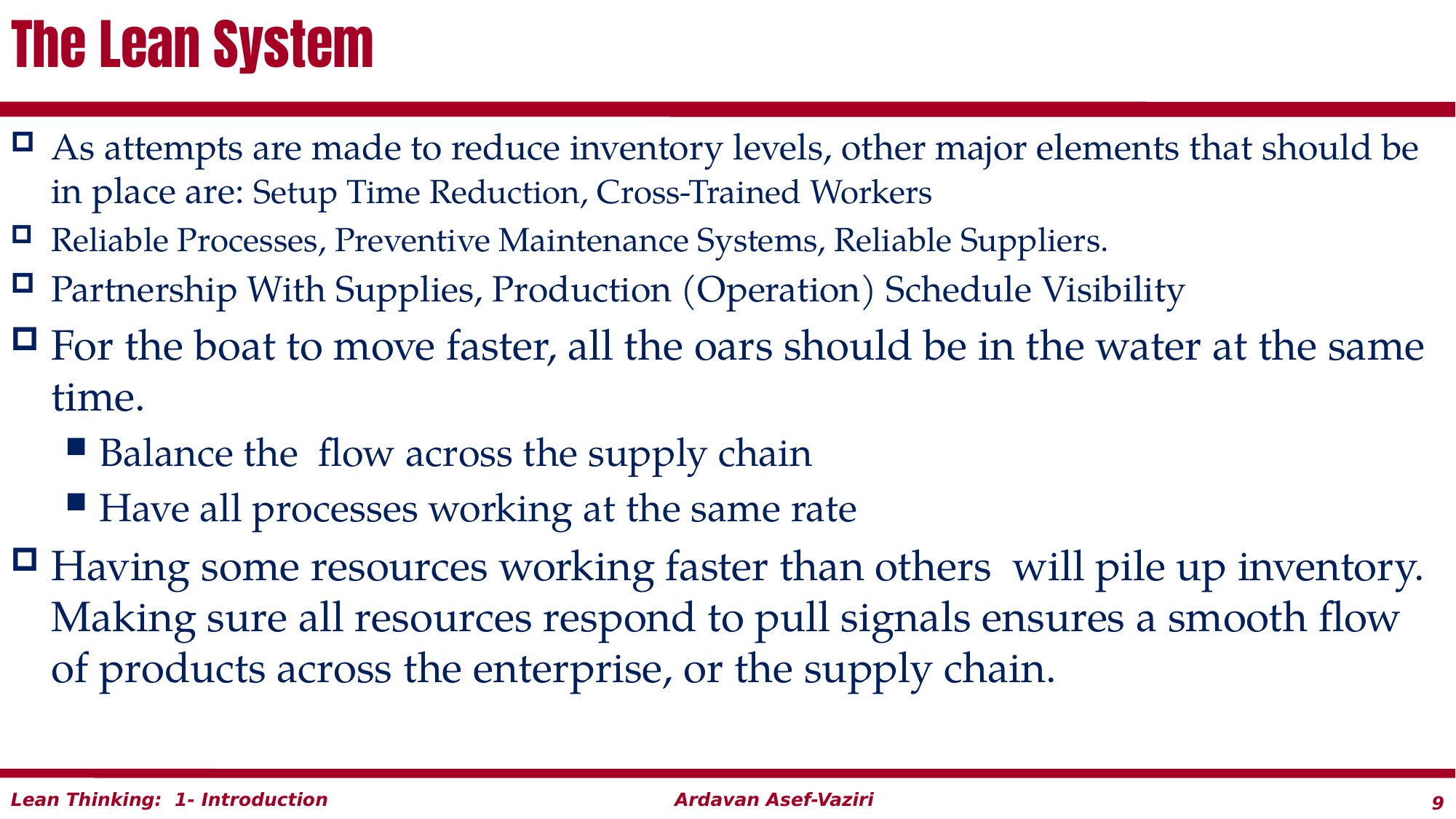

# The Lean System
As attempts are made to reduce inventory levels, other major elements that should be in place are: Setup Time Reduction, Cross-Trained Workers
Reliable Processes, Preventive Maintenance Systems, Reliable Suppliers.
Partnership With Supplies, Production (Operation) Schedule Visibility
For the boat to move faster, all the oars should be in the water at the same time.
Balance the  flow across the supply chain
Have all processes working at the same rate
Having some resources working faster than others  will pile up inventory. Making sure all resources respond to pull signals ensures a smooth flow of products across the enterprise, or the supply chain.